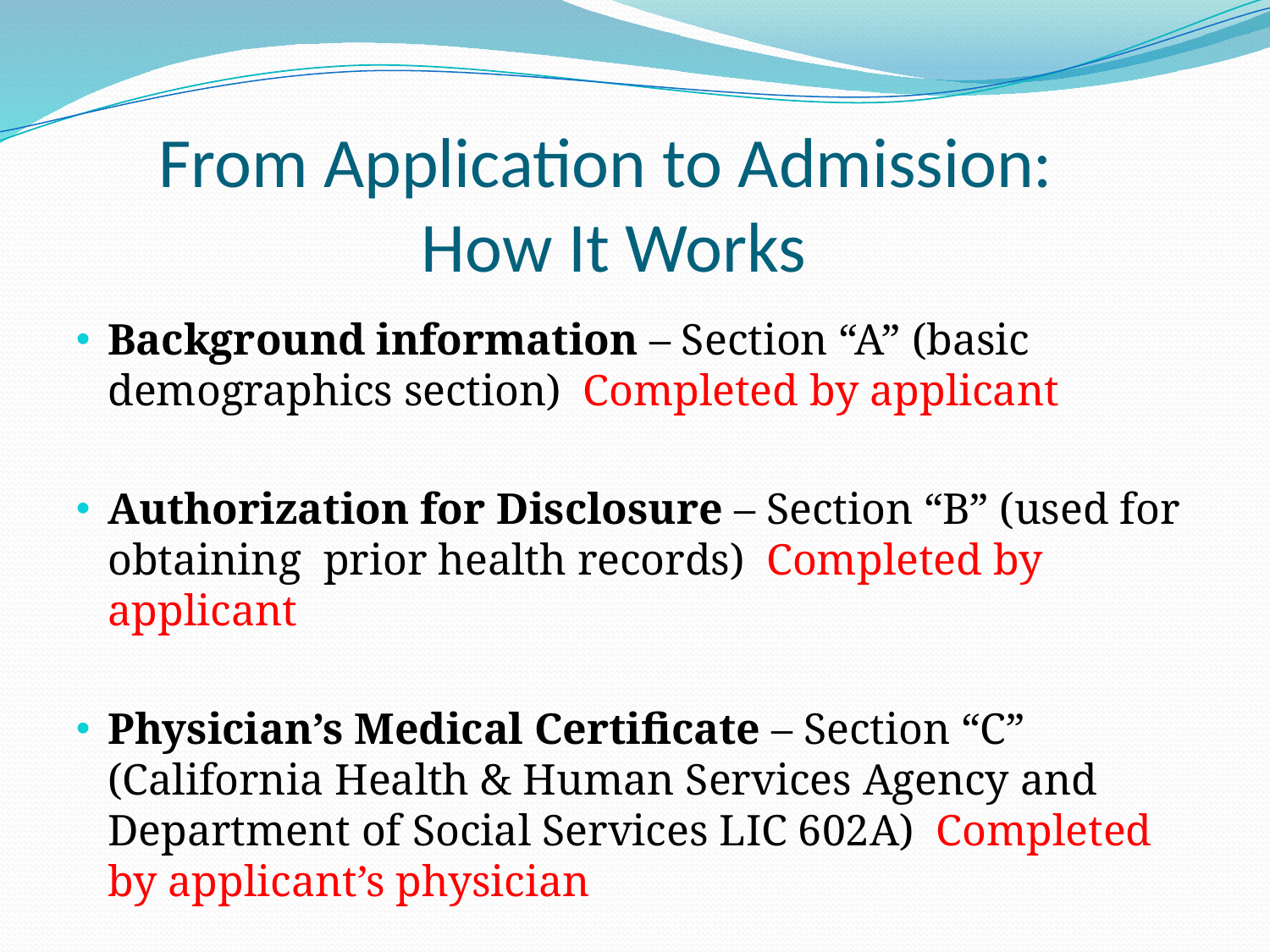

# From Application to Admission: How It Works
Background information – Section “A” (basic demographics section)  Completed by applicant

Authorization for Disclosure – Section “B” (used for obtaining  prior health records)  Completed by applicant

Physician’s Medical Certificate – Section “C” (California Health & Human Services Agency and Department of Social Services LIC 602A)  Completed by applicant’s physician